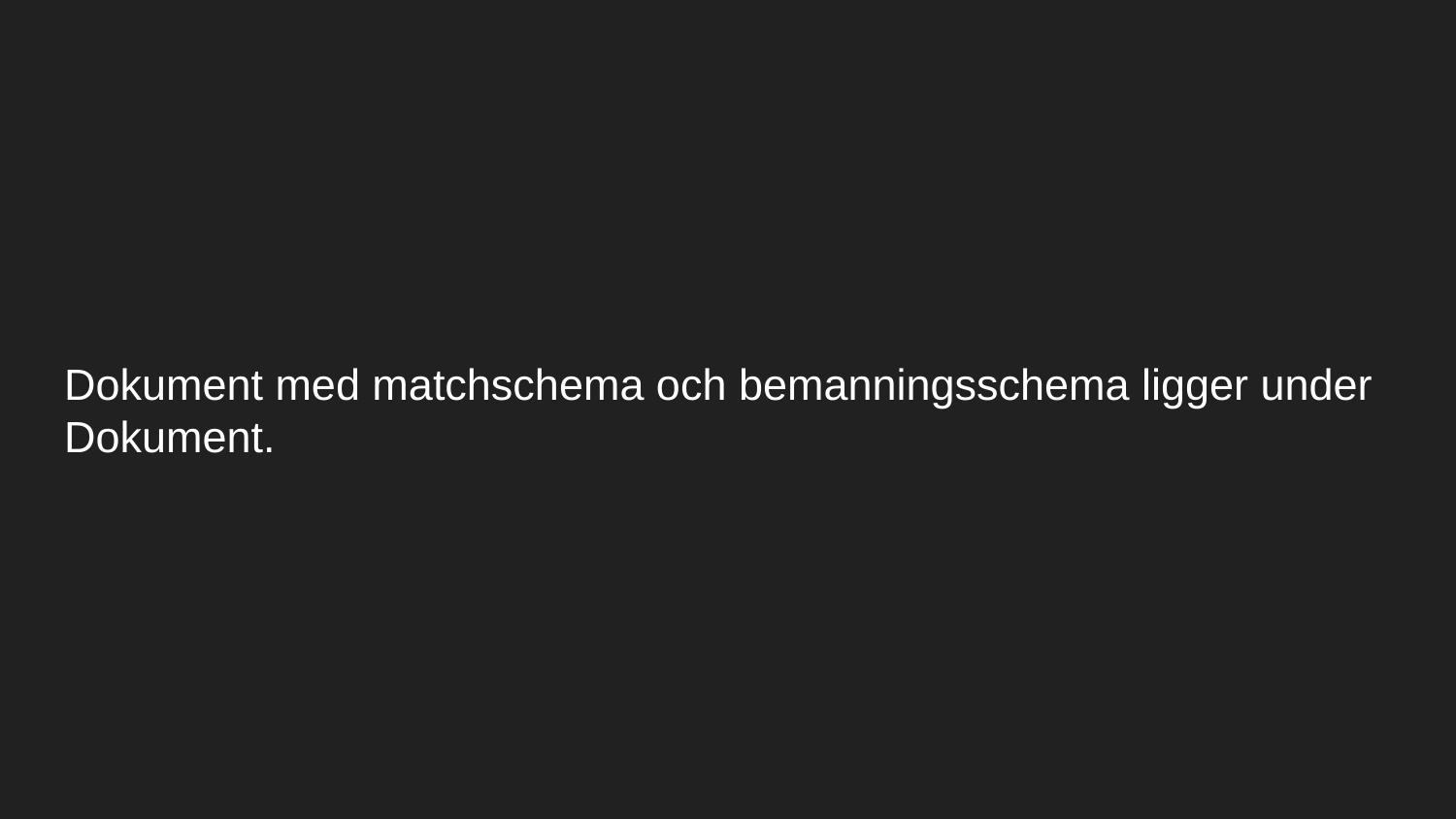

# Dokument med matchschema och bemanningsschema ligger under Dokument.